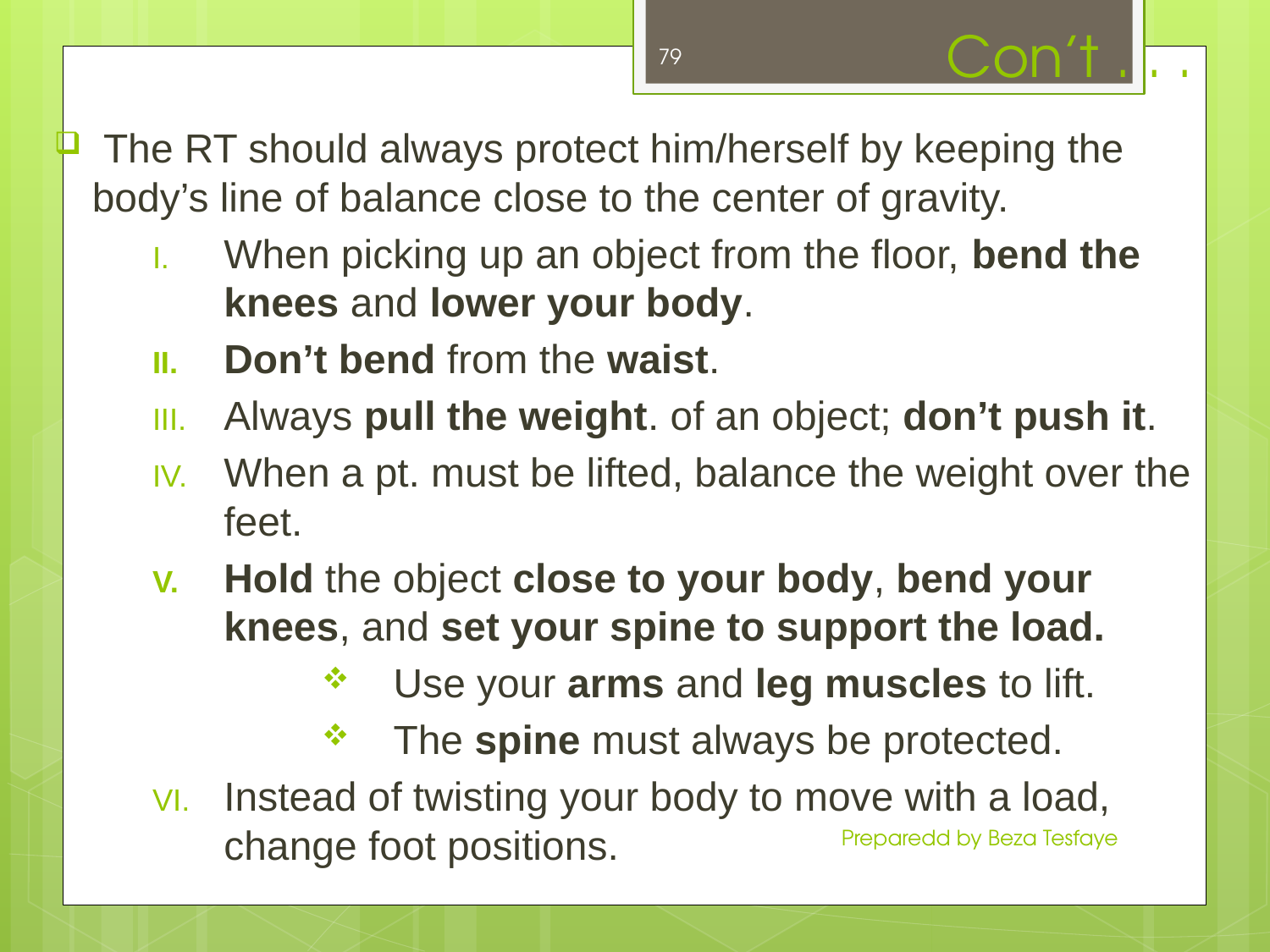

# Con’t . . .
79
 The RT should always protect him/herself by keeping the body’s line of balance close to the center of gravity.
When picking up an object from the floor, bend the knees and lower your body.
Don’t bend from the waist.
Always pull the weight. of an object; don’t push it.
When a pt. must be lifted, balance the weight over the feet.
Hold the object close to your body, bend your knees, and set your spine to support the load.
Use your arms and leg muscles to lift.
The spine must always be protected.
Instead of twisting your body to move with a load, change foot positions.
Preparedd by Beza Tesfaye